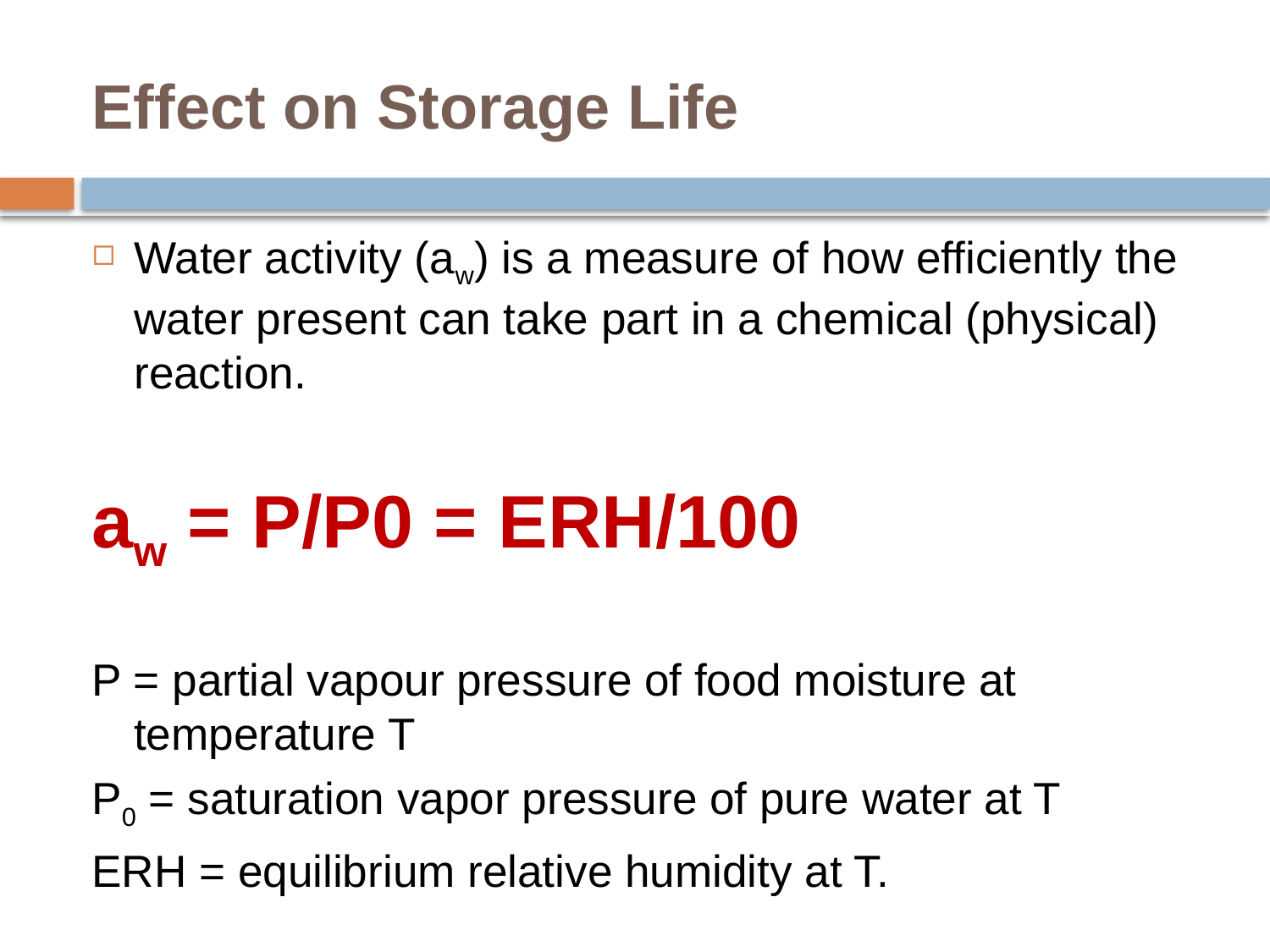

# Effect on Storage Life
Water activity (aw) is a measure of how efficiently the water present can take part in a chemical (physical) reaction.

aw = P/P0 = ERH/100

P = partial vapour pressure of food moisture at temperature T
P0 = saturation vapor pressure of pure water at T
ERH = equilibrium relative humidity at T.